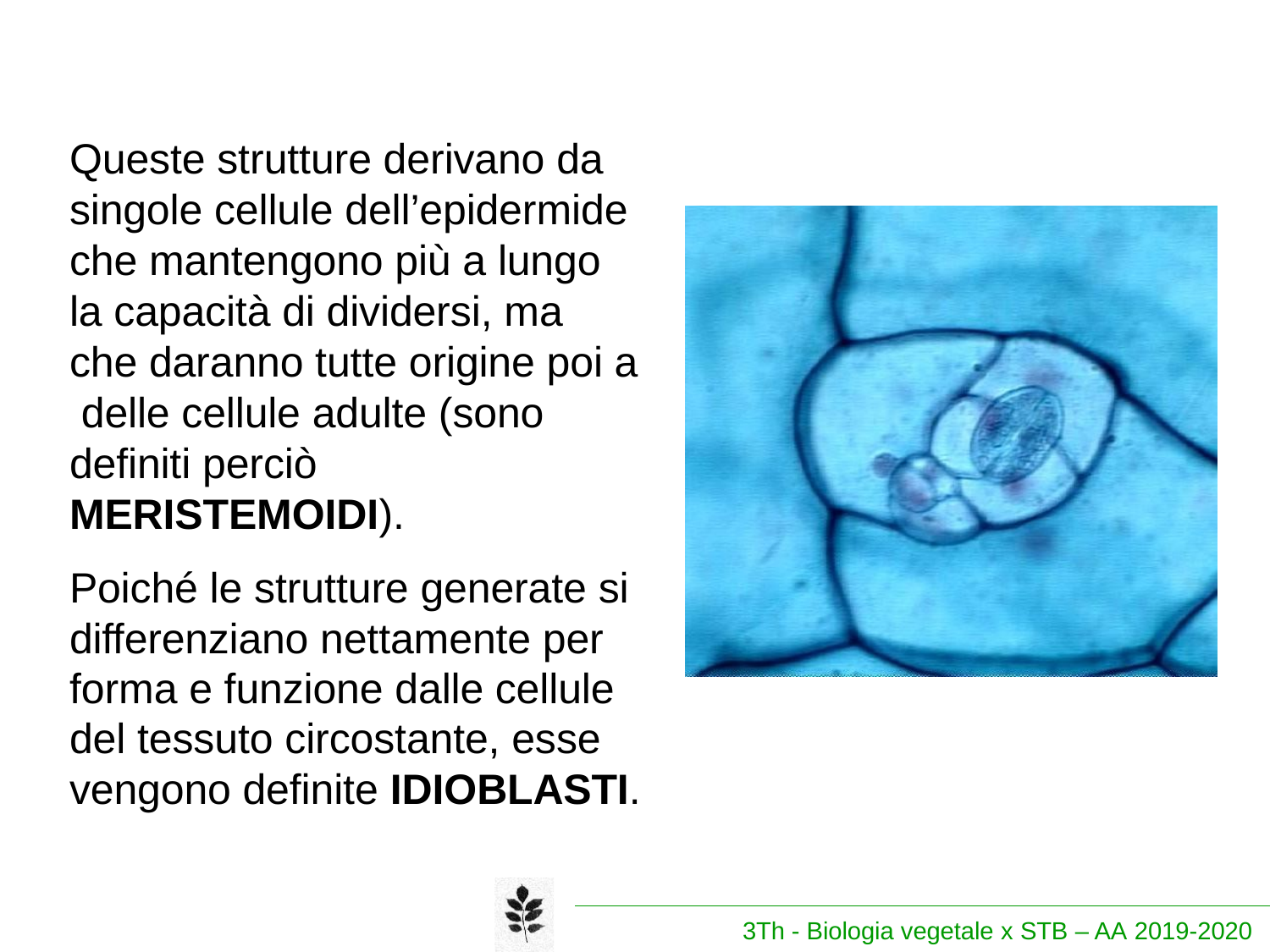

Queste strutture derivano da  singole cellule dell’epidermide  che mantengono più a lungo  la capacità di dividersi, ma  che daranno tutte origine poi a  delle cellule adulte (sono  definiti perciò  MERISTEMOIDI).
Poiché le strutture generate si  differenziano nettamente per  forma e funzione dalle cellule  del tessuto circostante, esse  vengono definite IDIOBLASTI.

3Th - Biologia vegetale x STB – AA 2019-2020